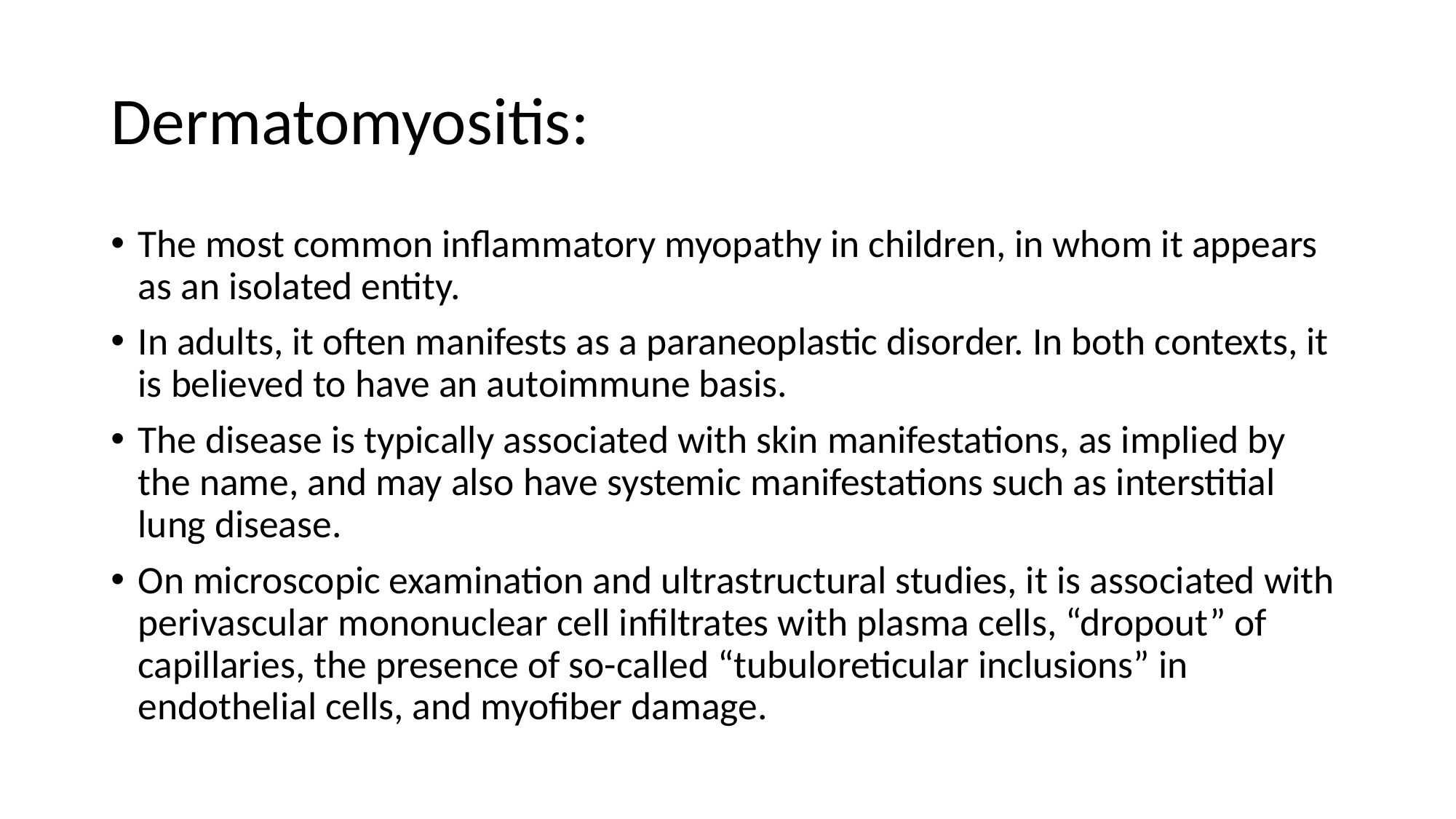

# Dermatomyositis:
The most common inflammatory myopathy in children, in whom it appears as an isolated entity.
In adults, it often manifests as a paraneoplastic disorder. In both contexts, it is believed to have an autoimmune basis.
The disease is typically associated with skin manifestations, as implied by the name, and may also have systemic manifestations such as interstitial lung disease.
On microscopic examination and ultrastructural studies, it is associated with perivascular mononuclear cell infiltrates with plasma cells, “dropout” of capillaries, the presence of so-called “tubuloreticular inclusions” in endothelial cells, and myofiber damage.